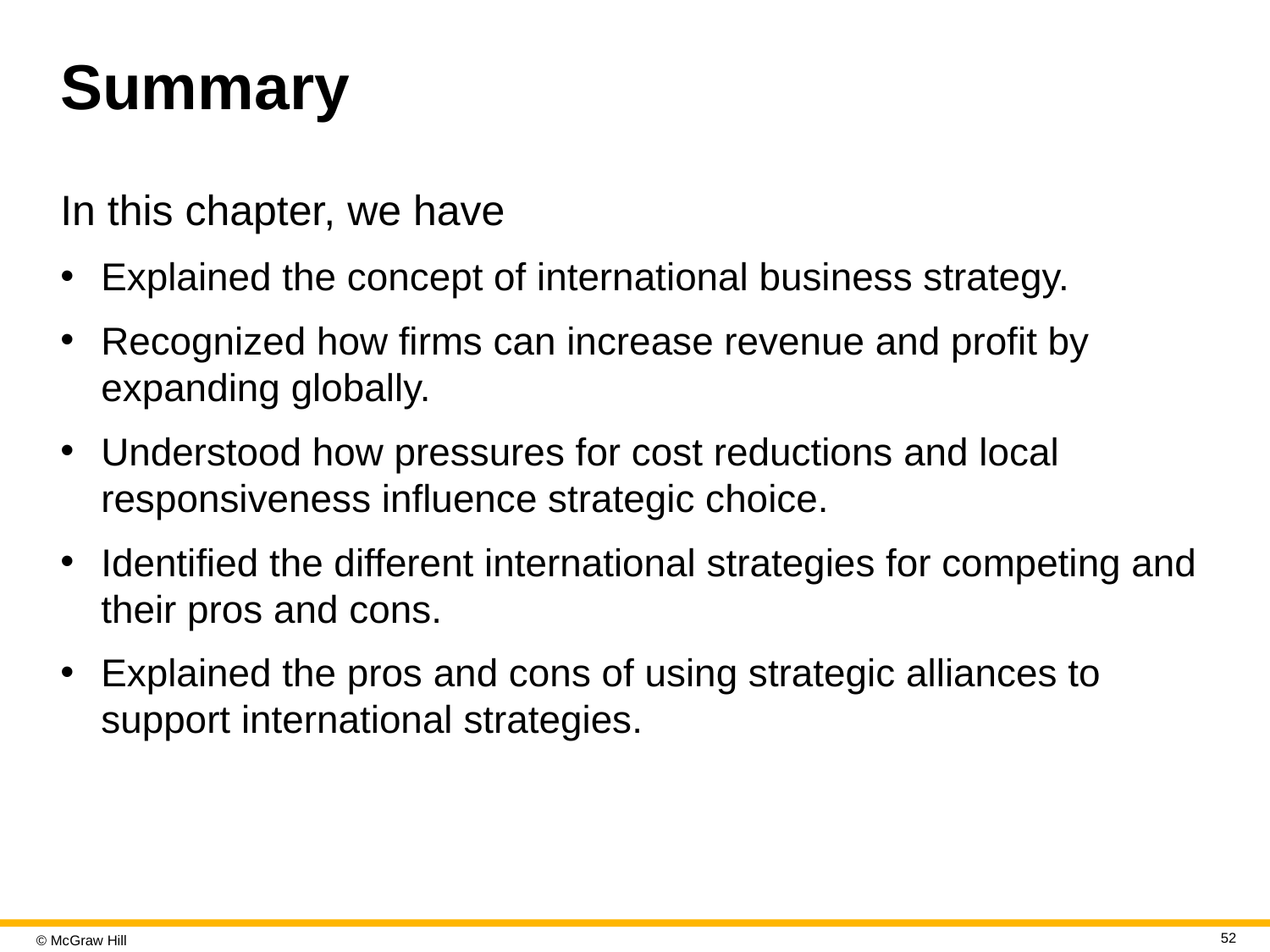

# Summary
In this chapter, we have
Explained the concept of international business strategy.
Recognized how firms can increase revenue and profit by expanding globally.
Understood how pressures for cost reductions and local responsiveness influence strategic choice.
Identified the different international strategies for competing and their pros and cons.
Explained the pros and cons of using strategic alliances to support international strategies.